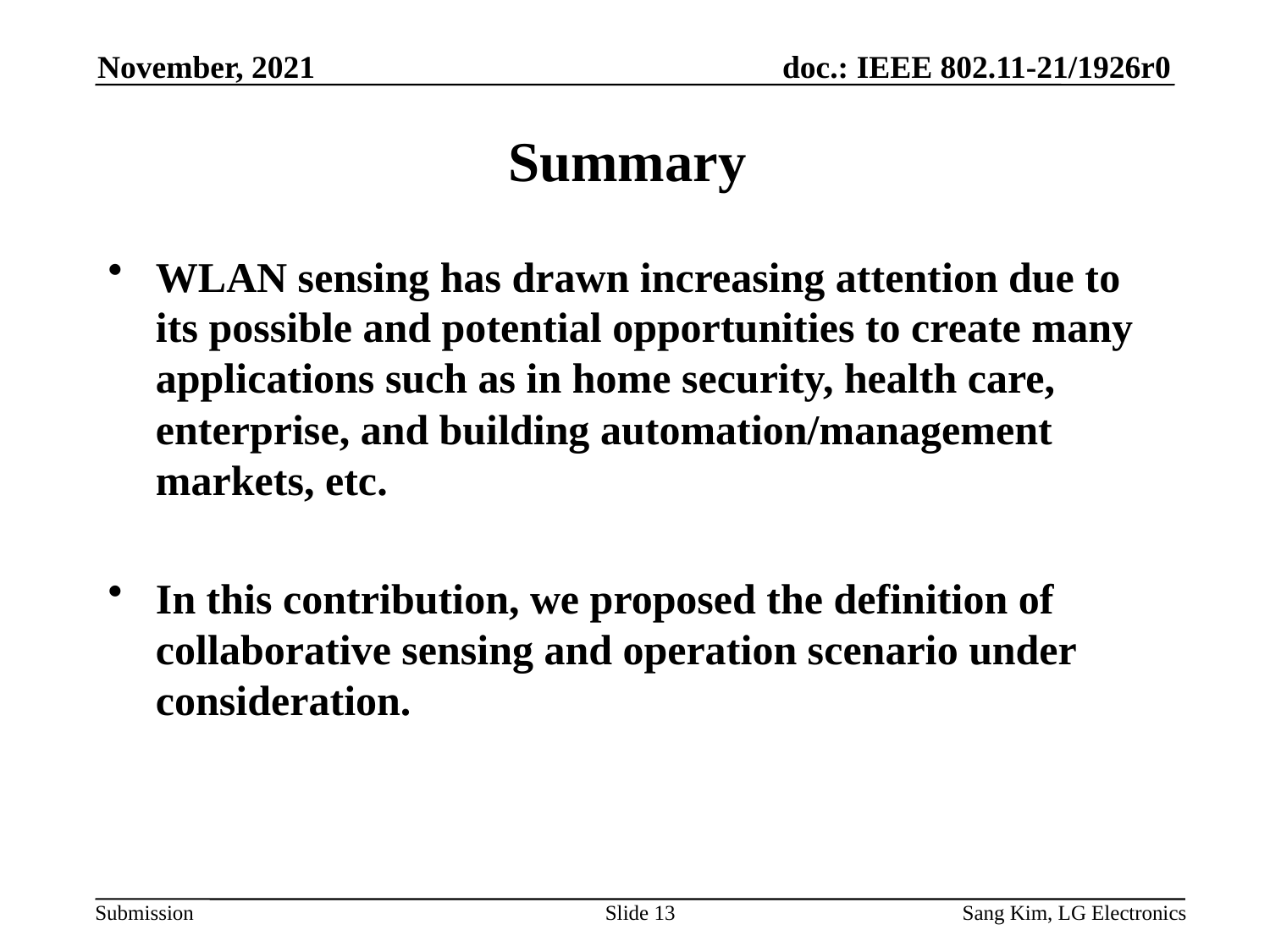

November, 2021
# Summary
WLAN sensing has drawn increasing attention due to its possible and potential opportunities to create many applications such as in home security, health care, enterprise, and building automation/management markets, etc.

In this contribution, we proposed the definition of collaborative sensing and operation scenario under consideration.
Slide 13
Sang Kim, LG Electronics